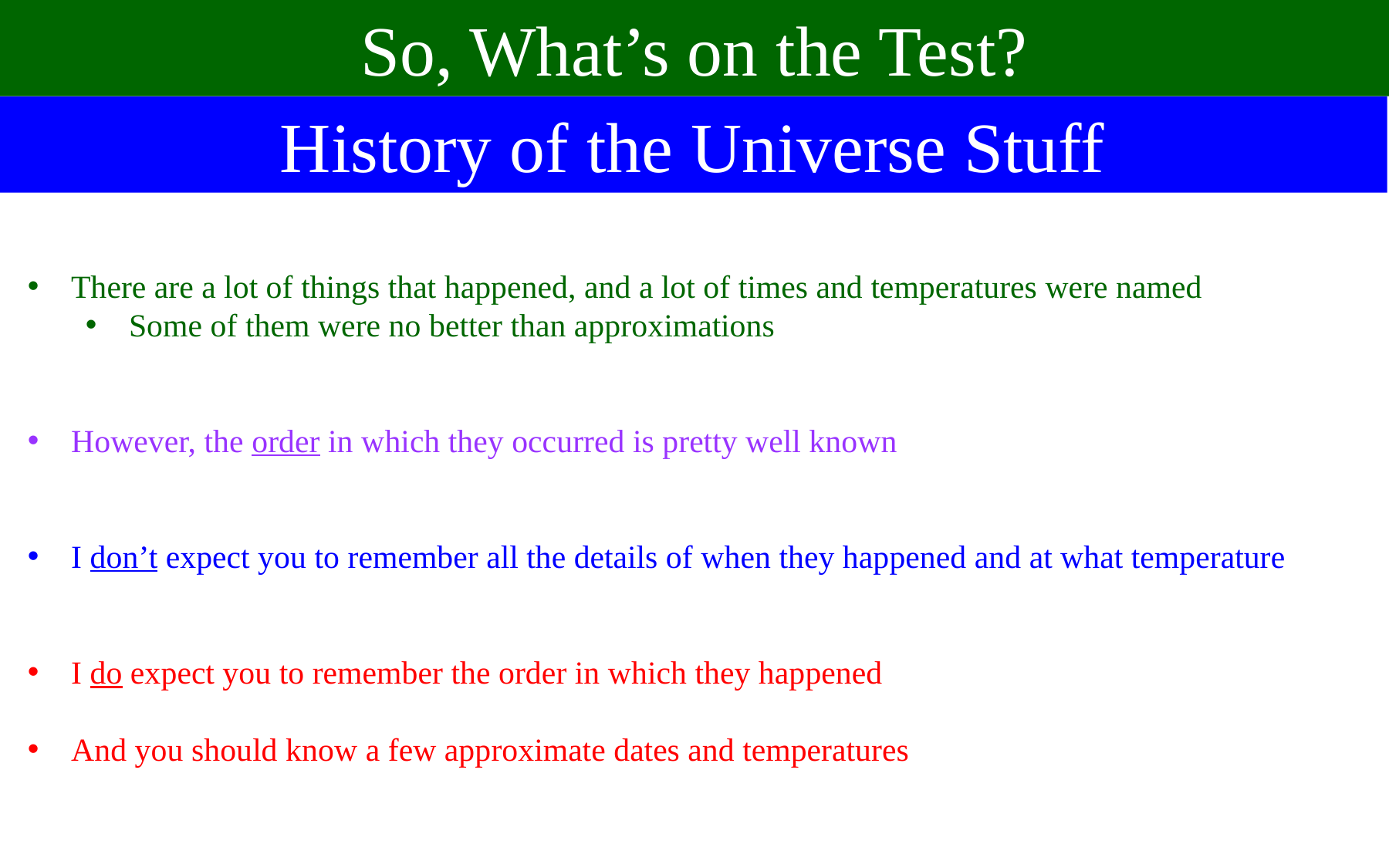

So, What’s on the Test?
History of the Universe Stuff
There are a lot of things that happened, and a lot of times and temperatures were named
Some of them were no better than approximations

However, the order in which they occurred is pretty well known

I don’t expect you to remember all the details of when they happened and at what temperature

I do expect you to remember the order in which they happened

And you should know a few approximate dates and temperatures